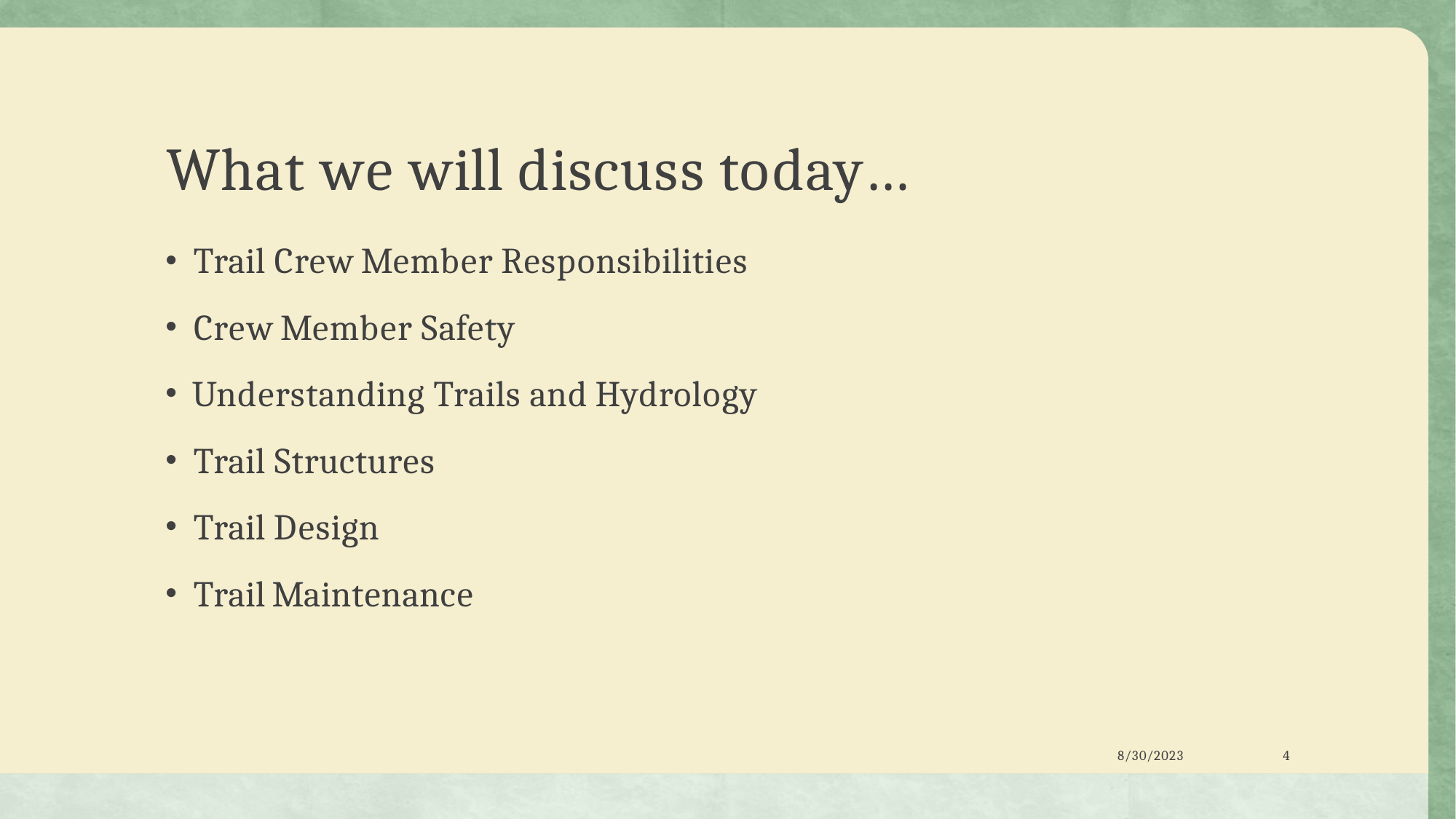

# What we will discuss today…
Trail Crew Member Responsibilities
Crew Member Safety
Understanding Trails and Hydrology
Trail Structures
Trail Design
Trail Maintenance

8/30/2023
4